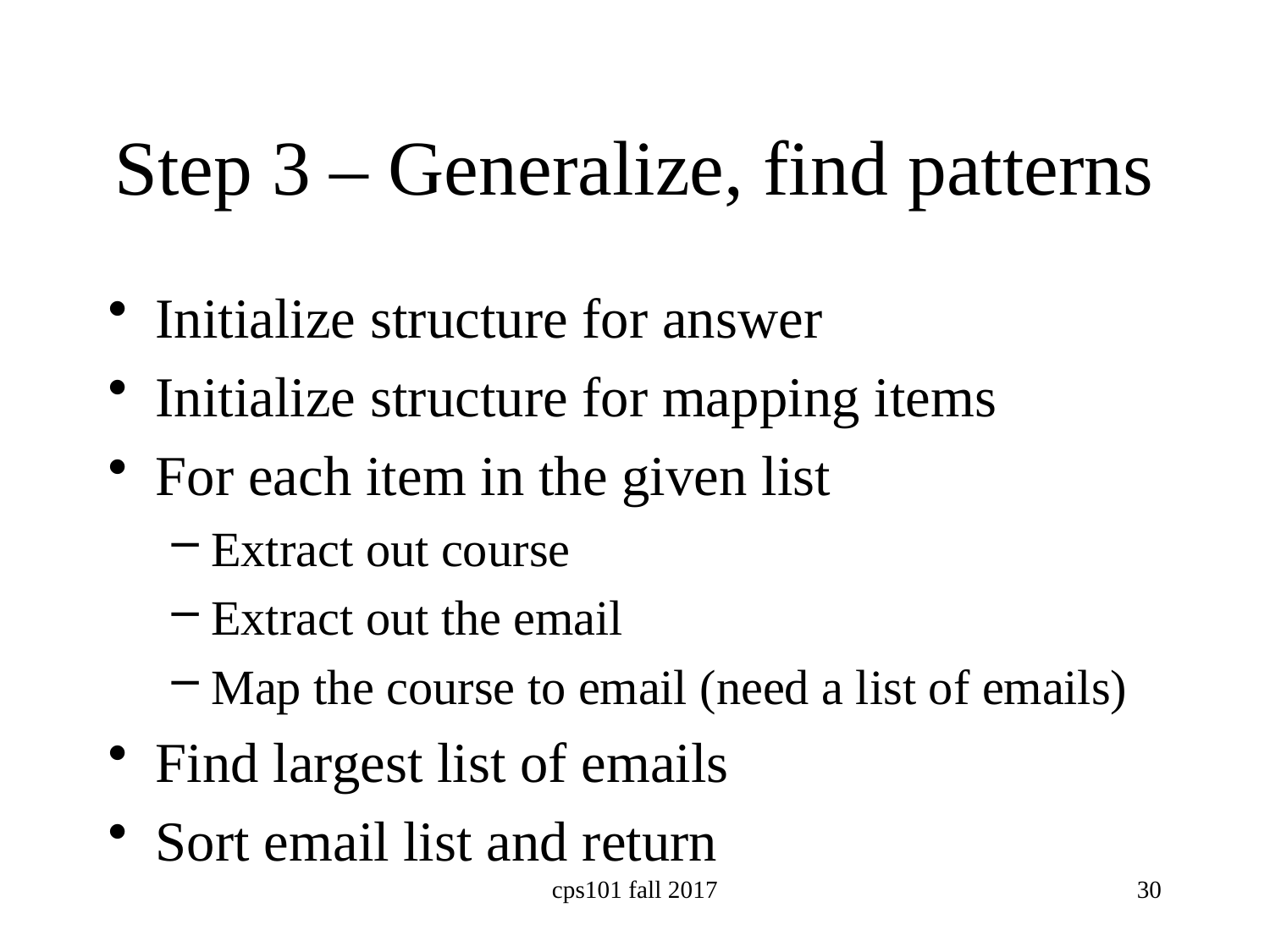

# Step 3 – Generalize, find patterns
Initialize structure for answer
Initialize structure for mapping items
For each item in the given list
Extract out course
Extract out the email
Map the course to email (need a list of emails)
Find largest list of emails
Sort email list and return

cps101 fall 2017
30